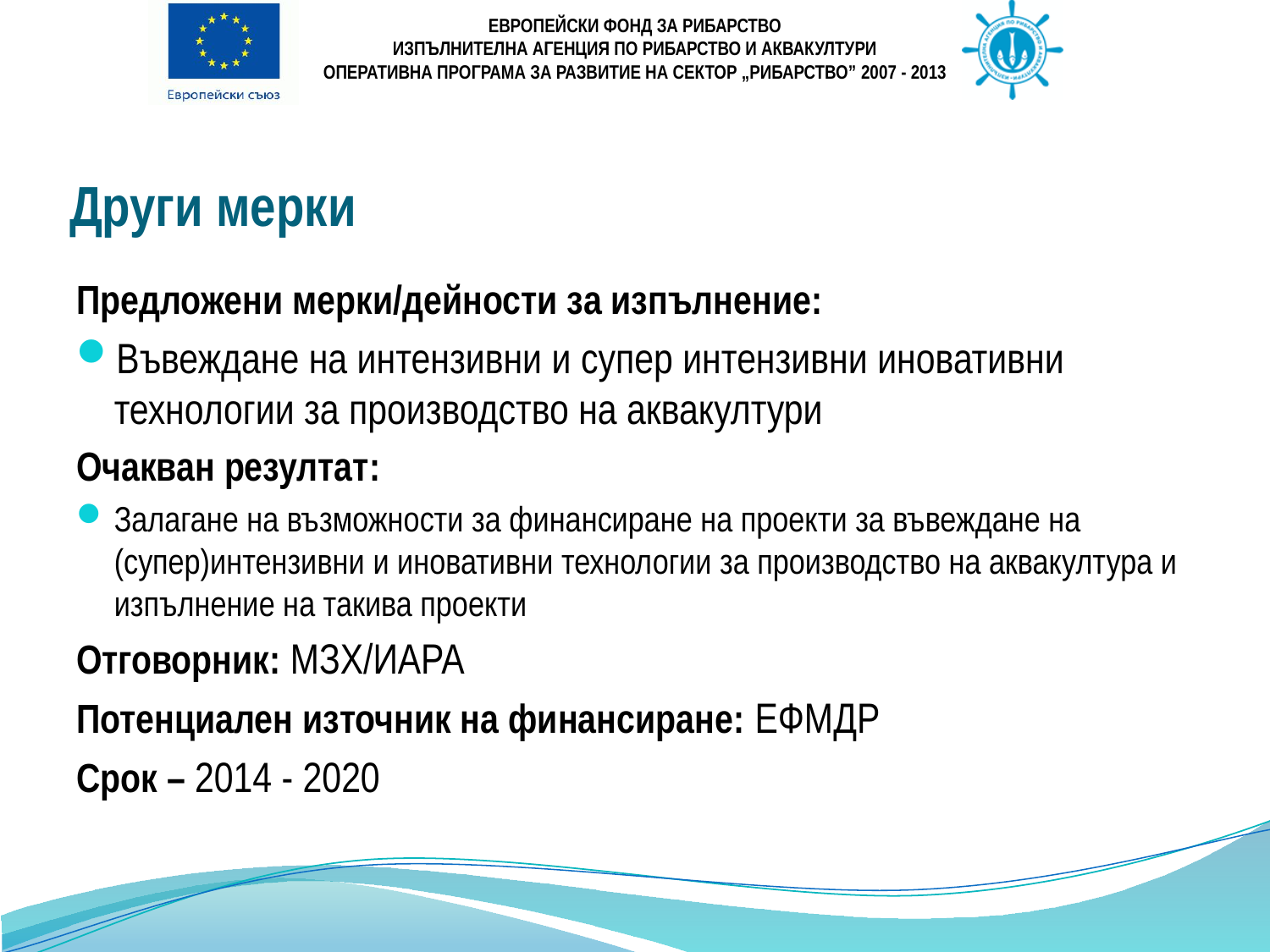

# Други мерки
Предложени мерки/дейности за изпълнение:
Въвеждане на интензивни и супер интензивни иновативни технологии за производство на аквакултури
Очакван резултат:
Залагане на възможности за финансиране на проекти за въвеждане на (супер)интензивни и иновативни технологии за производство на аквакултура и изпълнение на такива проекти
Отговорник: МЗХ/ИАРА
Потенциален източник на финансиране: ЕФМДР
Срок – 2014 - 2020